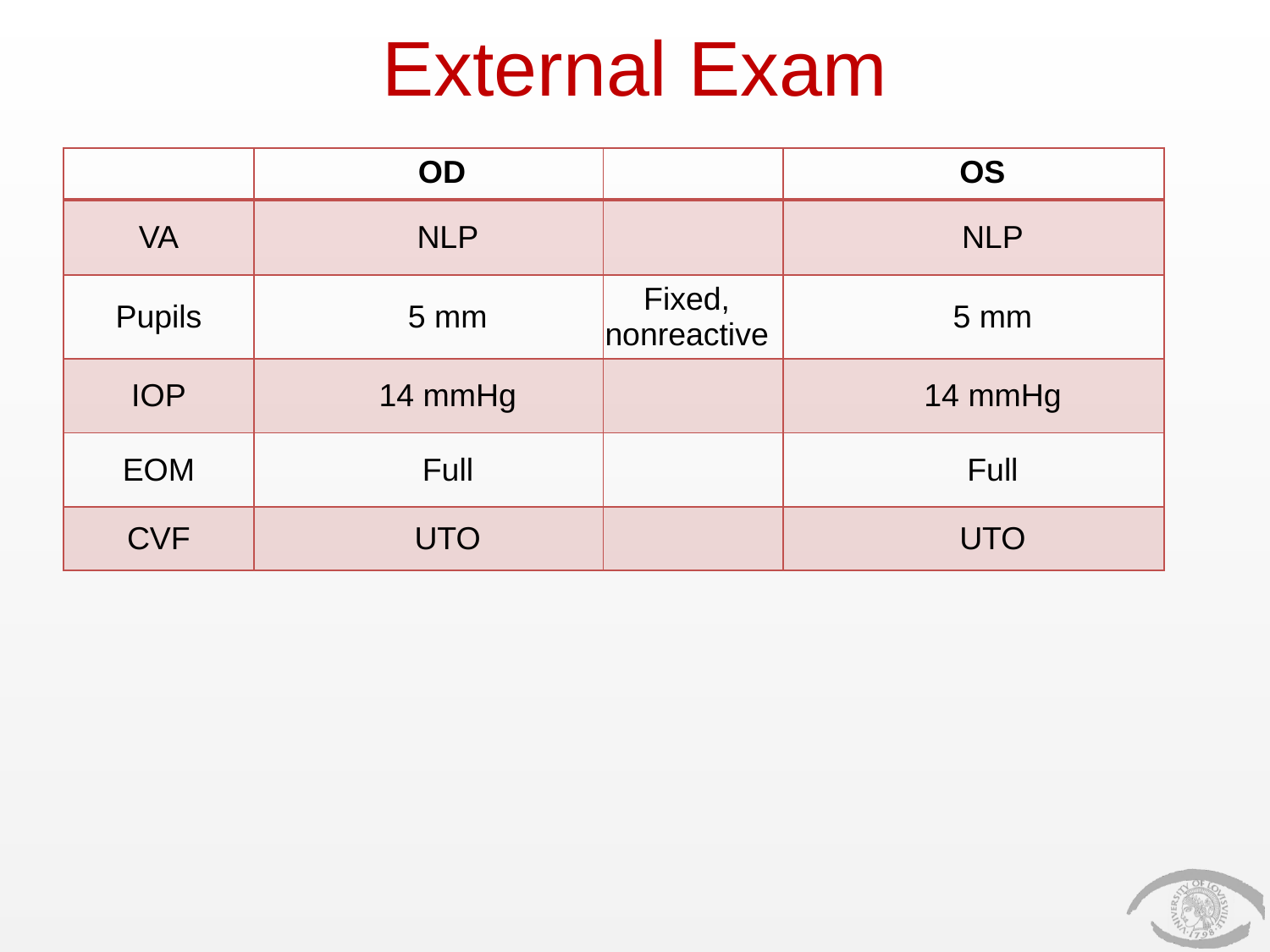

# External Exam
|  | OD |  | OS |
| --- | --- | --- | --- |
| VA | NLP |  | NLP |
| Pupils | 5 mm | Fixed, nonreactive | 5 mm |
| IOP | 14 mmHg |  | 14 mmHg |
| EOM | Full |  | Full |
| CVF | UTO |  | UTO |